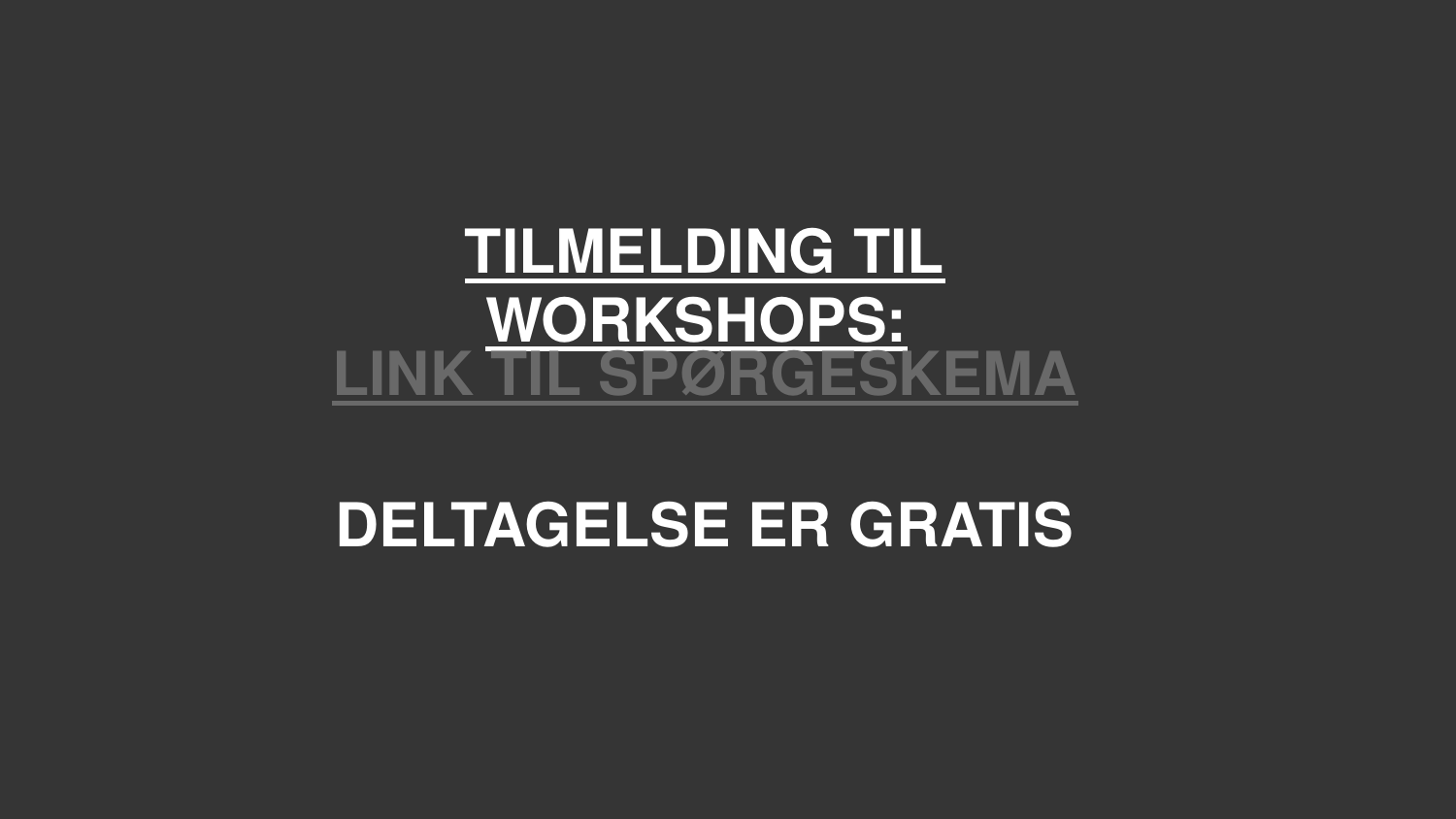

6/22/2023
20
# Tilmelding til workshops: Link til spørgeskema Deltagelse er gratis